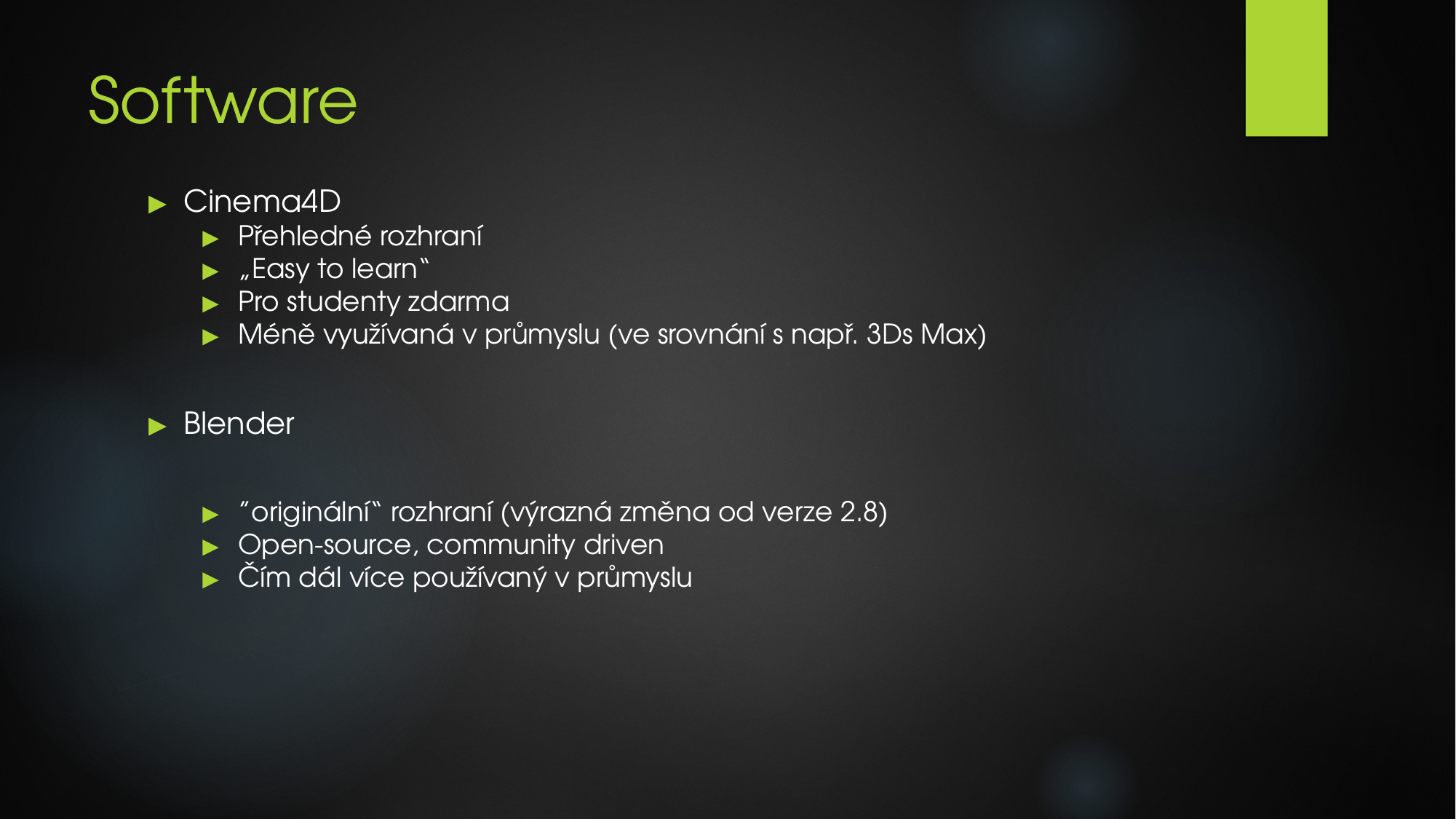

# Software
Cinema4D
Přehledné rozhraní
„Easy to learn“
Pro studenty zdarma
Méně využívaná v průmyslu (ve srovnání s např. 3Ds Max)

Blender

”originální“ rozhraní (výrazná změna od verze 2.8)
Open-source, community driven
Čím dál více používaný v průmyslu